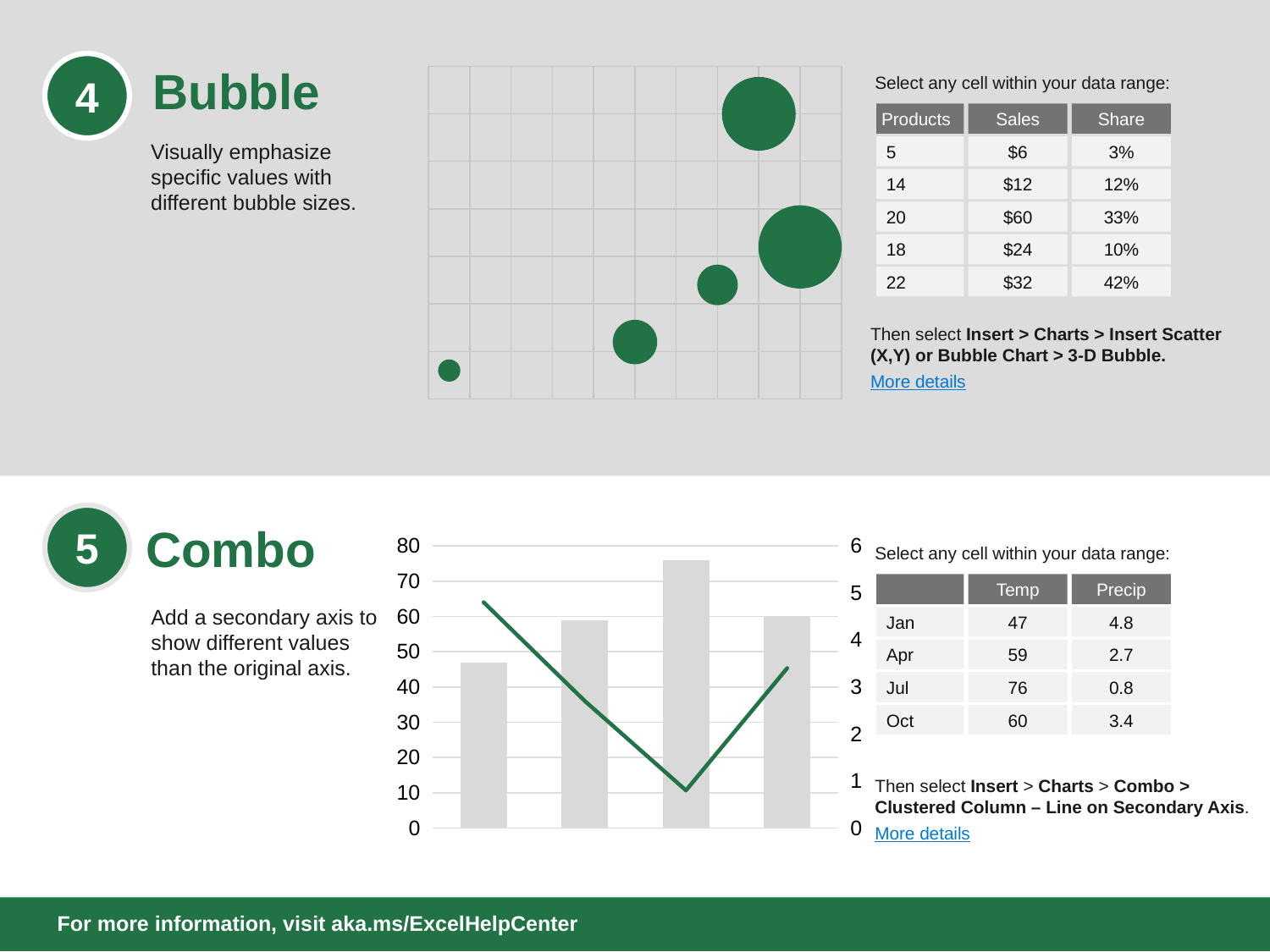

4

### Chart

| Category | Y-Values |
|---|---|
Bubble
Select any cell within your data range:
Products
Sales
Share
5
$6
3%
14
$12
12%
20
$60
33%
18
$24
10%
22
$32
42%
Visually emphasize specific values with different bubble sizes.
Then select Insert > Charts > Insert Scatter (X,Y) or Bubble Chart > 3-D Bubble.
More details
5
Combo

### Chart

| Category | Series 1 | Series 2 |
|---|---|---|
| Category 1 | 47.0 | 4.8 |
| Category 2 | 59.0 | 2.7 |
| Category 3 | 76.0 | 0.8 |
| Category 4 | 60.0 | 3.4 |
Select any cell within your data range:

Jan
Apr
Jul
Oct
Temp
47
59
76
60
Precip
4.8
2.7
0.8
3.4
Add a secondary axis to show different values than the original axis.
Then select Insert > Charts > Combo > Clustered Column – Line on Secondary Axis.
More details

For more information, visit aka.ms/ExcelHelpCenter